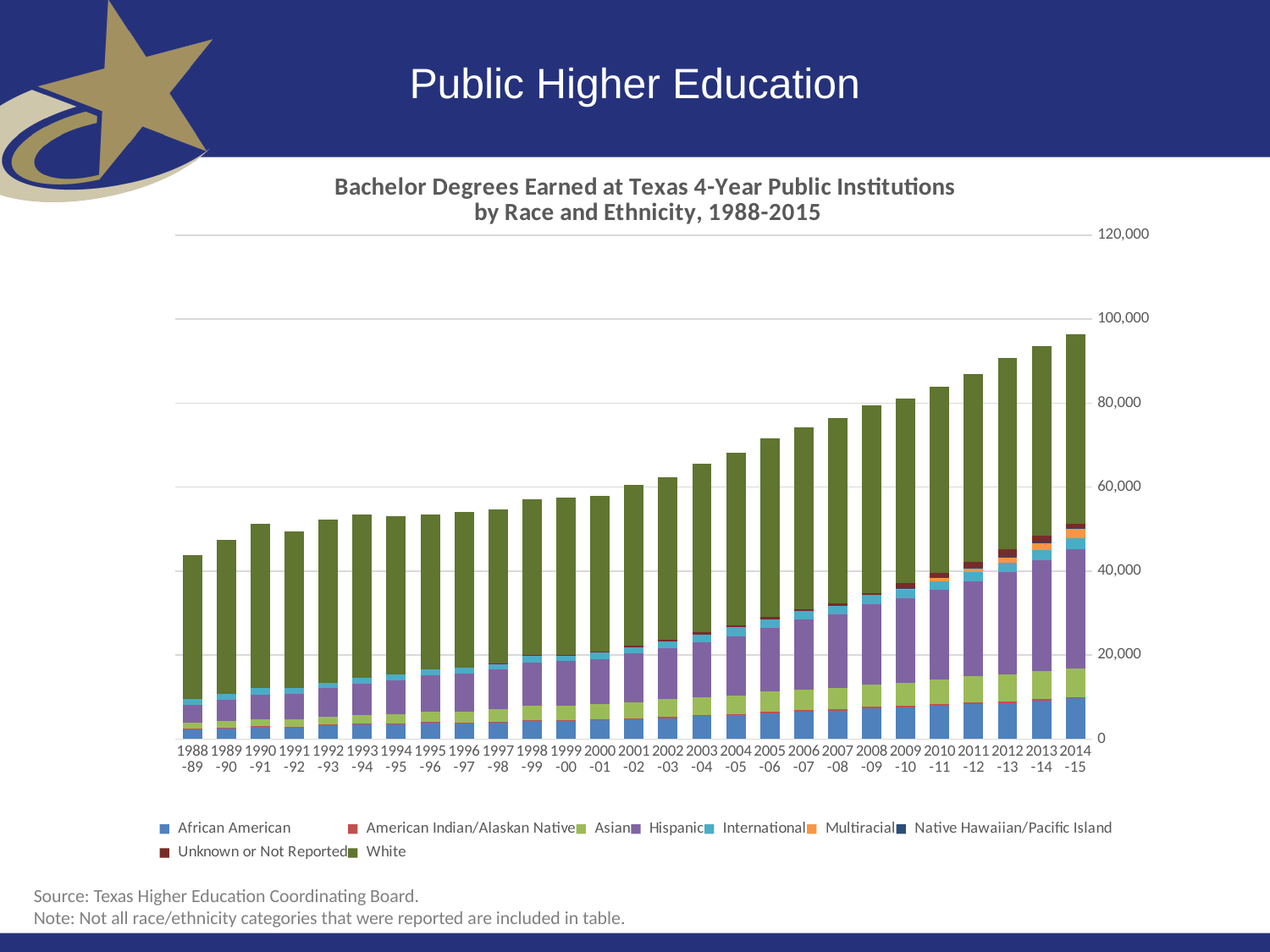

Public Higher Education

### Chart: Bachelor Degrees Earned at Texas 4-Year Public Institutions
by Race and Ethnicity, 1988-2015

| Category |  African American |  American Indian/Alaskan Native |  Asian |  Hispanic |  International |  Multiracial |  Native Hawaiian/Pacific Island |  Unknown or Not Reported |  White |
|---|---|---|---|---|---|---|---|---|---|
| 2014-15 | 9692.0 | 338.0 | 6765.0 | 28511.0 | 2527.0 | 2351.0 | 156.0 | 1011.0 | 45119.0 |
| 2013-14 | 9188.0 | 296.0 | 6693.0 | 26361.0 | 2472.0 | 1786.0 | 121.0 | 1454.0 | 45296.0 |
| 2012-13 | 8569.0 | 326.0 | 6425.0 | 24456.0 | 2233.0 | 1332.0 | 104.0 | 1717.0 | 45647.0 |
| 2011-12 | 8408.0 | 394.0 | 6134.0 | 22586.0 | 2217.0 | 993.0 | 87.0 | 1408.0 | 44634.0 |
| 2010-11 | 7917.0 | 425.0 | 5779.0 | 21373.0 | 2049.0 | 871.0 | 77.0 | 1092.0 | 44415.0 |
| 2009-10 | 7639.0 | 397.0 | 5406.0 | 20132.0 | 1935.0 | 431.0 | 42.0 | 1105.0 | 43963.0 |
| 2008-09 | 7395.0 | 400.0 | 5239.0 | 19161.0 | 2090.0 | 0.0 | 0.0 | 381.0 | 44754.0 |
| 2007-08 | 6668.0 | 383.0 | 5097.0 | 17650.0 | 2008.0 | 0.0 | 0.0 | 478.0 | 44214.0 |
| 2006-07 | 6478.0 | 396.0 | 4866.0 | 16685.0 | 2058.0 | 0.0 | 0.0 | 510.0 | 43160.0 |
| 2005-06 | 6103.0 | 394.0 | 4793.0 | 15181.0 | 2061.0 | 0.0 | 0.0 | 505.0 | 42528.0 |
| 2004-05 | 5640.0 | 364.0 | 4342.0 | 14179.0 | 2084.0 | 0.0 | 0.0 | 481.0 | 41171.0 |
| 2003-04 | 5453.0 | 300.0 | 4308.0 | 12971.0 | 1920.0 | 0.0 | 0.0 | 429.0 | 40269.0 |
| 2002-03 | 5026.0 | 335.0 | 4146.0 | 12212.0 | 1613.0 | 0.0 | 0.0 | 336.0 | 38717.0 |
| 2001-02 | 4701.0 | 264.0 | 3719.0 | 11684.0 | 1450.0 | 0.0 | 0.0 | 336.0 | 38411.0 |
| 2000-01 | 4442.0 | 299.0 | 3533.0 | 10843.0 | 1444.0 | 0.0 | 0.0 | 214.0 | 37159.0 |
| 1999-00 | 4227.0 | 295.0 | 3525.0 | 10630.0 | 1344.0 | 0.0 | 0.0 | 78.0 | 37322.0 |
| 1998-99 | 4233.0 | 268.0 | 3366.0 | 10429.0 | 1625.0 | 0.0 | 0.0 | 102.0 | 37167.0 |
| 1997-98 | 3927.0 | 264.0 | 2883.0 | 9515.0 | 1456.0 | 0.0 | 0.0 | 45.0 | 36625.0 |
| 1996-97 | 3727.0 | 218.0 | 2572.0 | 9060.0 | 1522.0 | 0.0 | 0.0 | 0.0 | 36895.0 |
| 1995-96 | 3833.0 | 208.0 | 2463.0 | 8704.0 | 1425.0 | 0.0 | 0.0 | 0.0 | 36892.0 |
| 1994-95 | 3427.0 | 209.0 | 2250.0 | 8049.0 | 1498.0 | 0.0 | 0.0 | 0.0 | 37743.0 |
| 1993-94 | 3478.0 | 200.0 | 2116.0 | 7301.0 | 1456.0 | 0.0 | 0.0 | 0.0 | 38871.0 |
| 1992-93 | 3271.0 | 151.0 | 1959.0 | 6733.0 | 1340.0 | 0.0 | 0.0 | 0.0 | 38863.0 |
| 1991-92 | 2866.0 | 136.0 | 1706.0 | 6015.0 | 1503.0 | 0.0 | 0.0 | 0.0 | 37204.0 |
| 1990-91 | 2817.0 | 228.0 | 1653.0 | 5920.0 | 1615.0 | 0.0 | 0.0 | 0.0 | 38927.0 |
| 1989-90 | 2570.0 | 227.0 | 1462.0 | 5137.0 | 1474.0 | 0.0 | 0.0 | 0.0 | 36619.0 |
| 1988-89 | 2304.0 | 175.0 | 1378.0 | 4398.0 | 1270.0 | 0.0 | 0.0 | 0.0 | 34211.0 |
Source: Texas Higher Education Coordinating Board.
Note: Not all race/ethnicity categories that were reported are included in table.